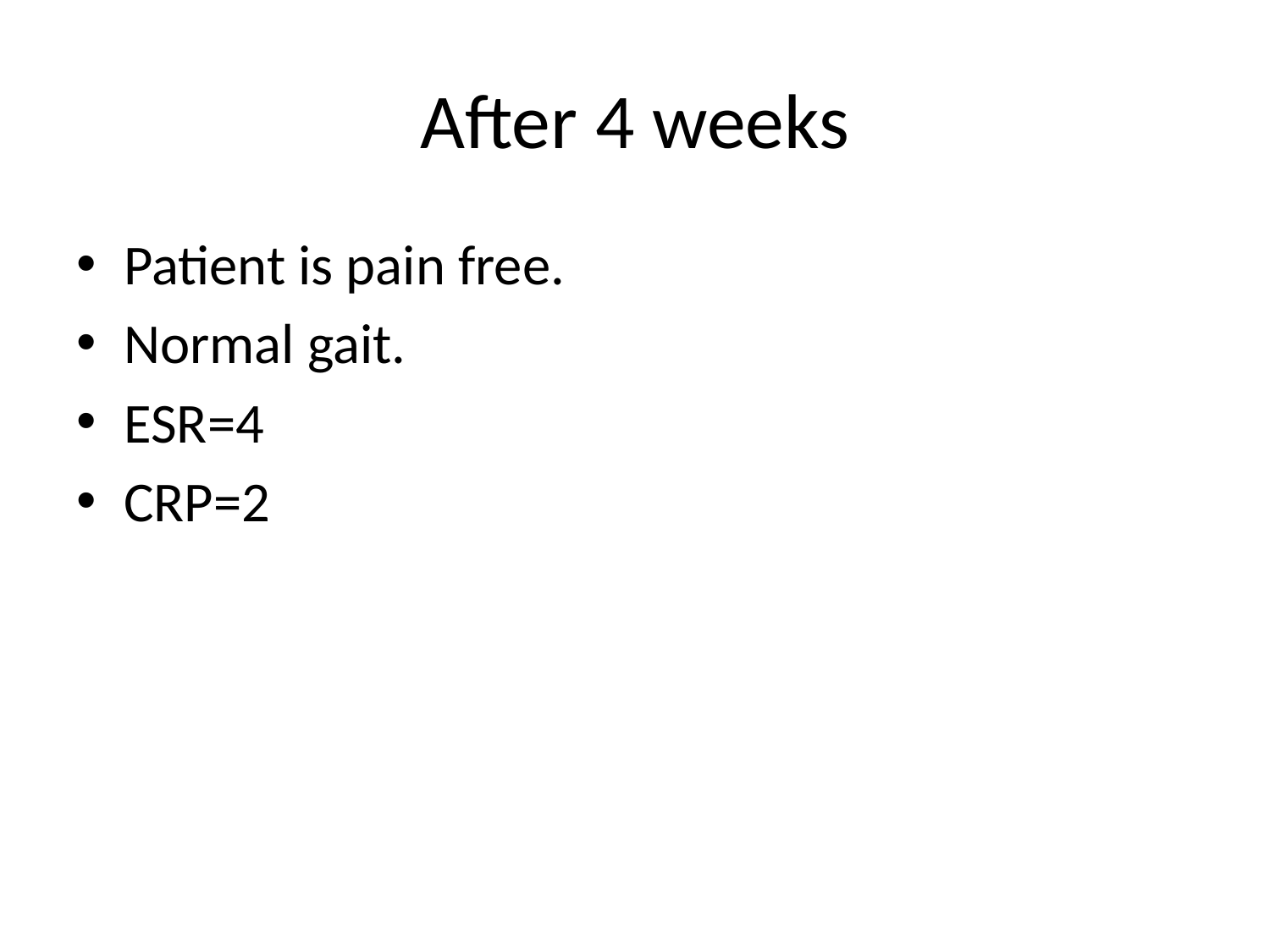

# After 4 weeks
Patient is pain free.
Normal gait.
ESR=4
CRP=2